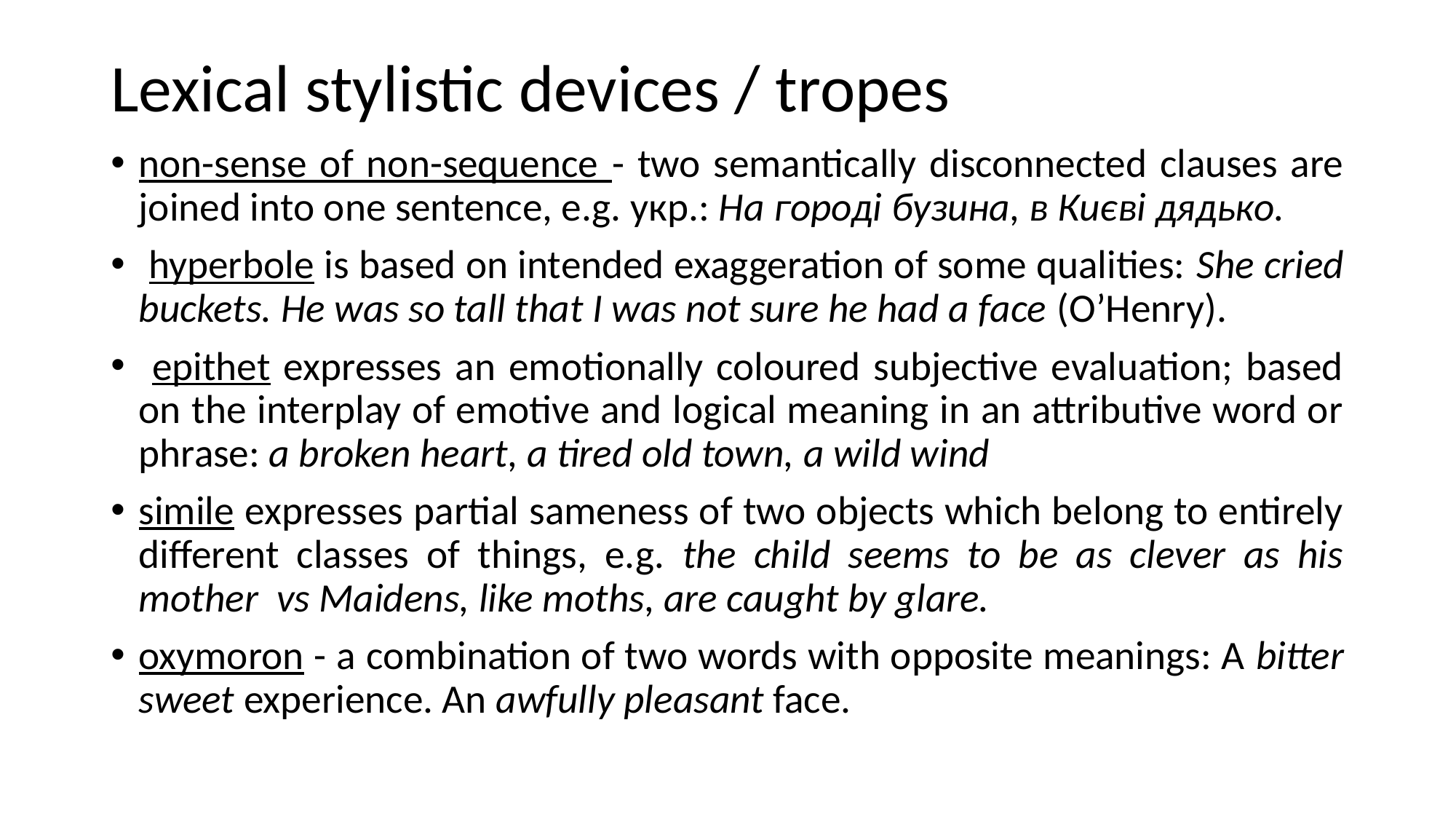

# Lexical stylistic devices / tropes
non-sense of non-sequence - two semantically disconnected clauses are joined into one sentence, e.g. yкр.: На городі бузина, в Києві дядько.
 hyperbole is based on intended exaggeration of some qualities: She cried buckets. He was so tall that I was not sure he had a face (O’Henry).
 epithet expresses an emotionally coloured subjective evaluation; based on the interplay of emotive and logical meaning in an attributive word or phrase: a broken heart, a tired old town, a wild wind
simile expresses partial sameness of two objects which belong to entirely different classes of things, e.g. the child seems to be as clever as his mother  vs Maidens, like moths, are caught by glare.
oxymoron - a combination of two words with opposite meanings: A bitter sweet experience. An awfully pleasant face.